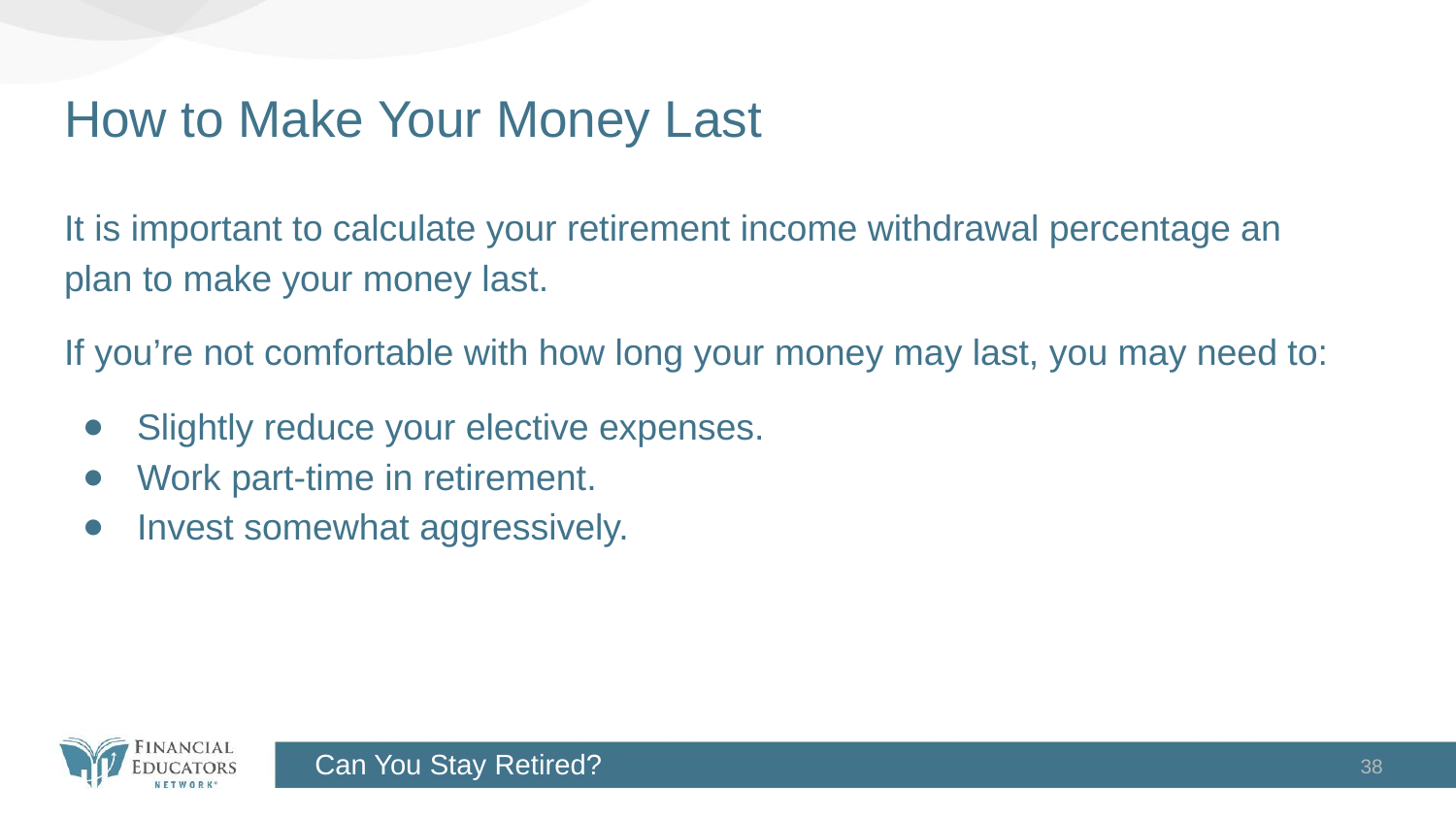

# How to Make Your Money Last
It is important to calculate your retirement income withdrawal percentage an plan to make your money last.
If you’re not comfortable with how long your money may last, you may need to:
Slightly reduce your elective expenses.
Work part-time in retirement.
Invest somewhat aggressively.
38